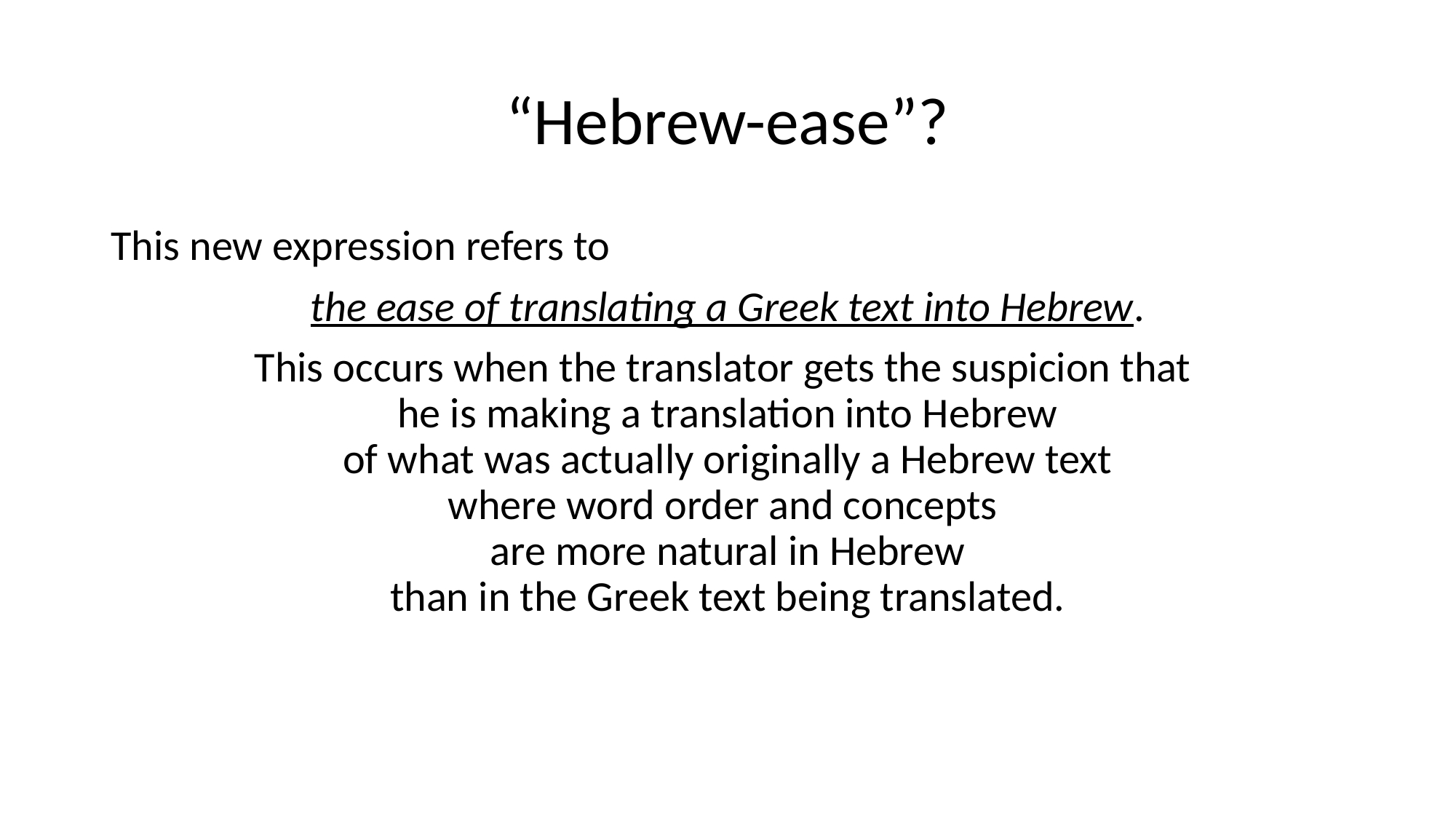

# “Hebrew-ease”?
This new expression refers to
the ease of translating a Greek text into Hebrew.
This occurs when the translator gets the suspicion that
he is making a translation into Hebrew
of what was actually originally a Hebrew text
where word order and concepts
are more natural in Hebrew
than in the Greek text being translated.